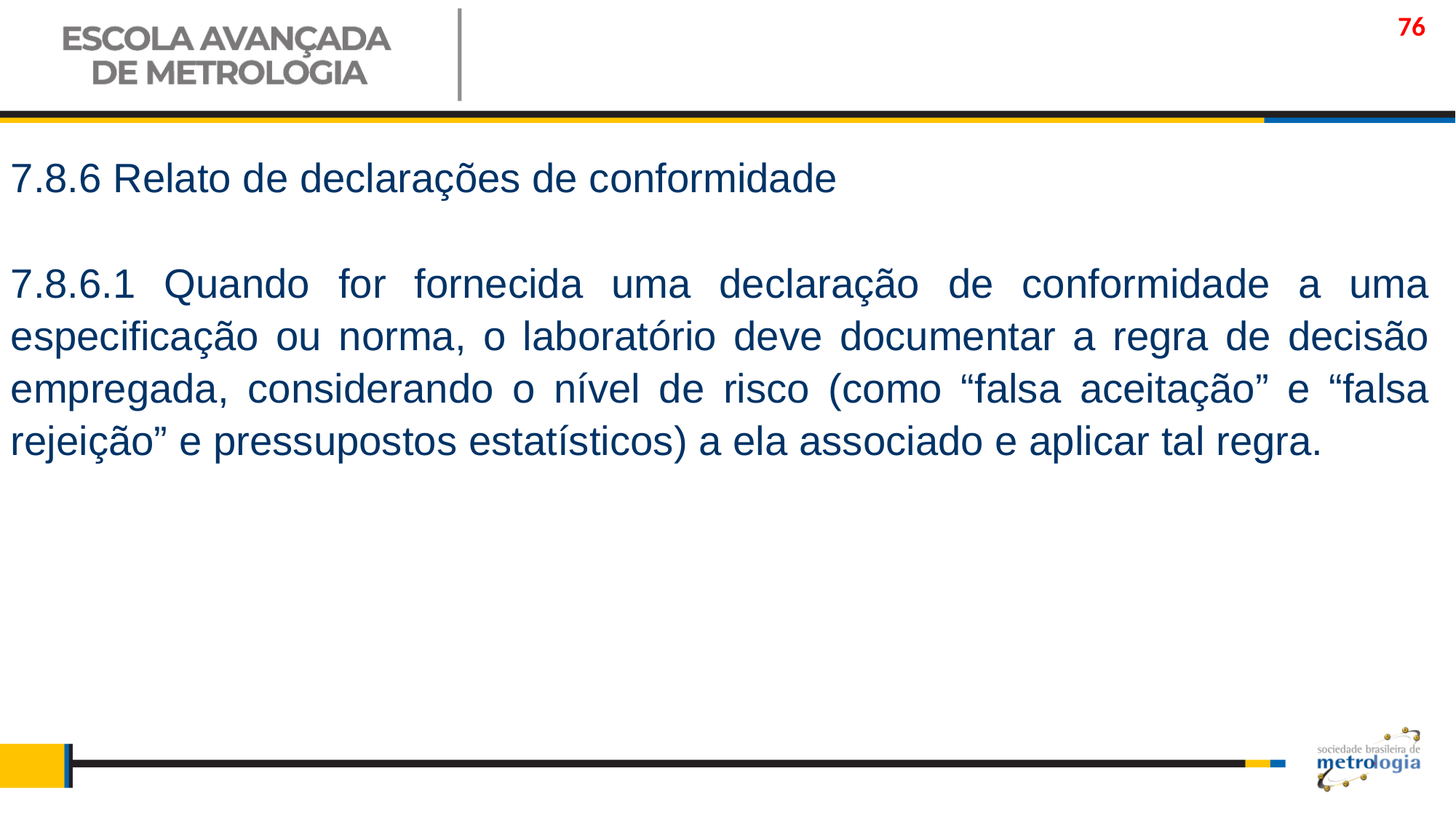

76
7.8.6 Relato de declarações de conformidade

7.8.6.1 Quando for fornecida uma declaração de conformidade a uma especificação ou norma, o laboratório deve documentar a regra de decisão empregada, considerando o nível de risco (como “falsa aceitação” e “falsa rejeição” e pressupostos estatísticos) a ela associado e aplicar tal regra.